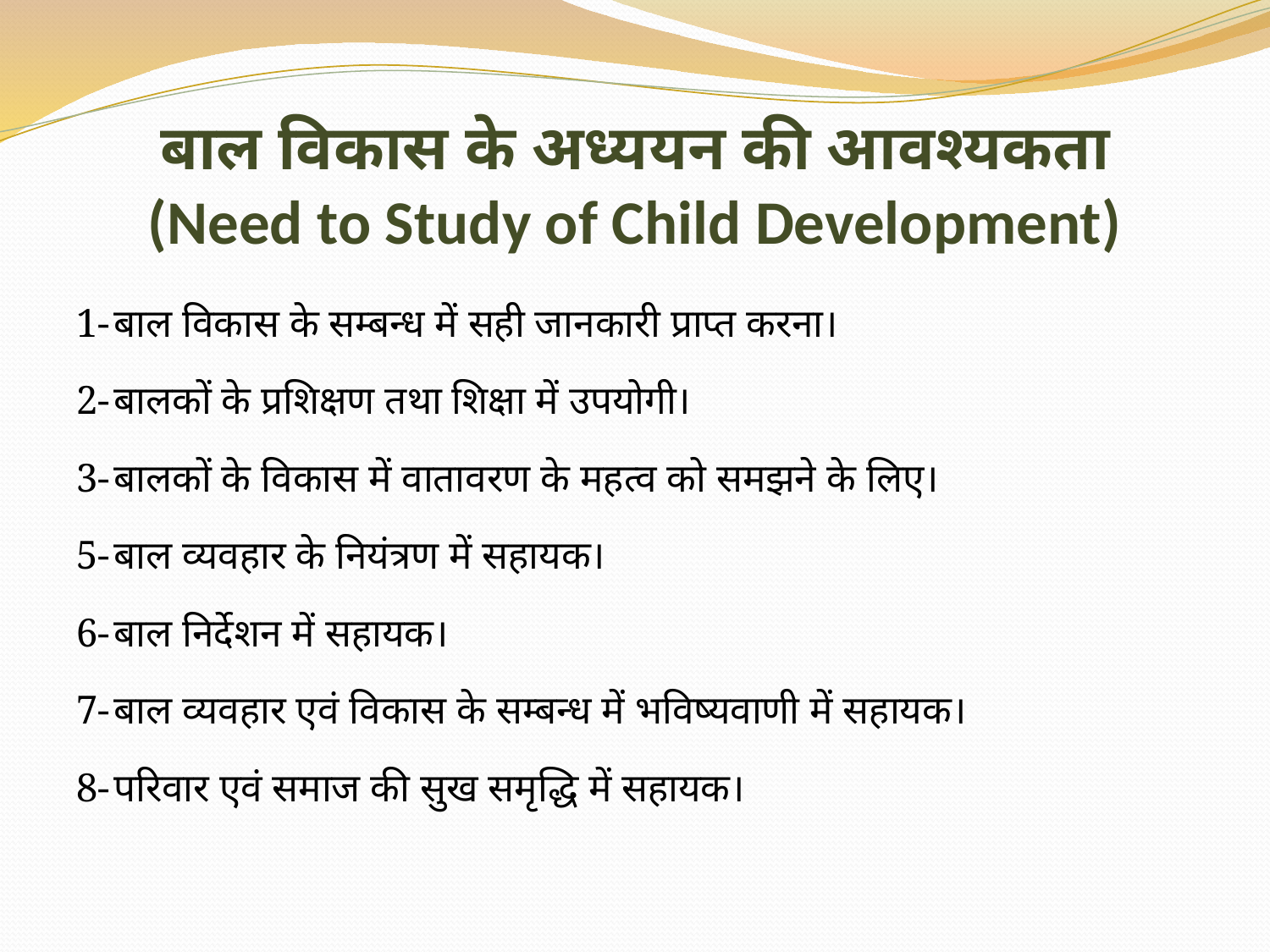

# बाल विकास के अध्ययन की आवश्यकता (Need to Study of Child Development)
1-	बाल विकास के सम्बन्ध में सही जानकारी प्राप्त करना।
2-	बालकों के प्रशिक्षण तथा शिक्षा में उपयोगी।
3-	बालकों के विकास में वातावरण के महत्व को समझने के लिए।
5-	बाल व्यवहार के नियंत्रण में सहायक।
6-	बाल निर्देशन में सहायक।
7-	बाल व्यवहार एवं विकास के सम्बन्ध में भविष्यवाणी में सहायक।
8-	परिवार एवं समाज की सुख समृद्धि में सहायक।